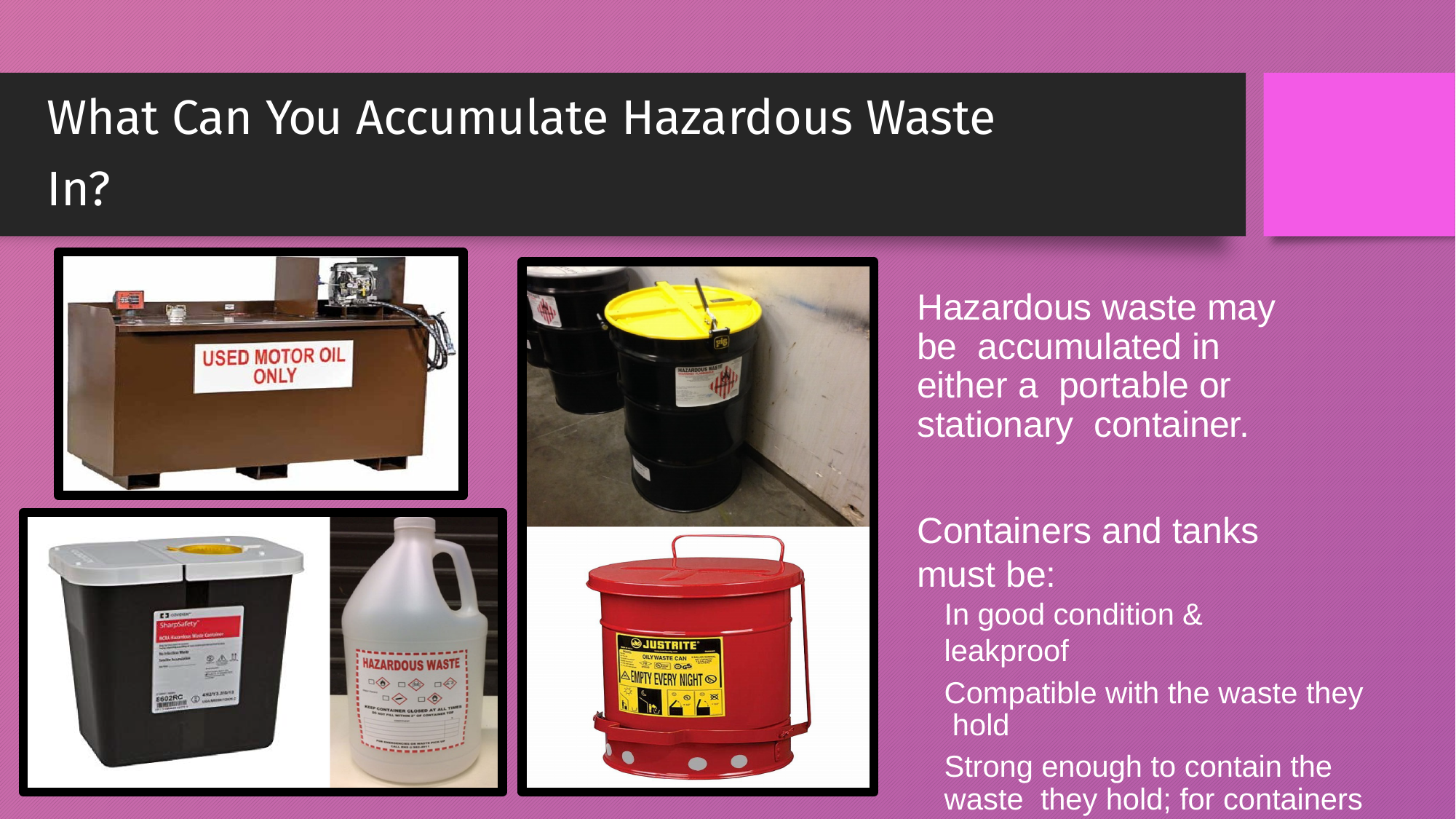

# What Can You Accumulate Hazardous Waste In?

Hazardous waste may be  accumulated in either a  portable or stationary  container.

Containers and tanks must be:
In good condition & leakproof
Compatible with the waste they  hold
Strong enough to contain the waste  they hold; for containers even if  dropped while filled
Labeled